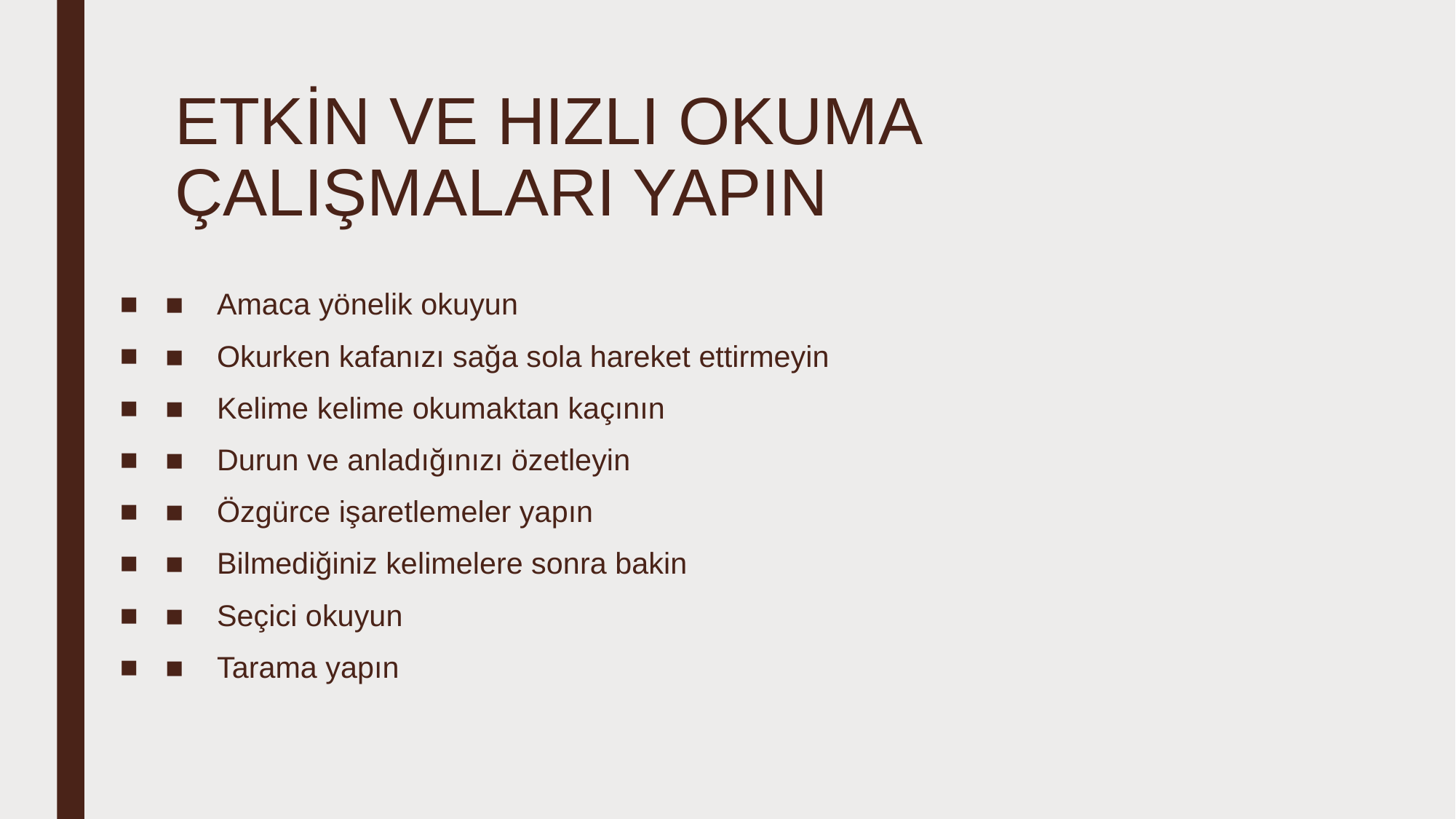

# ETKİN VE HIZLI OKUMA ÇALIŞMALARI YAPIN
■    Amaca yönelik okuyun
■    Okurken kafanızı sağa sola hareket ettirmeyin
■    Kelime kelime okumaktan kaçının
■    Durun ve anladığınızı özetleyin
■    Özgürce işaretlemeler yapın
■    Bilmediğiniz kelimelere sonra bakin
■    Seçici okuyun
■    Tarama yapın